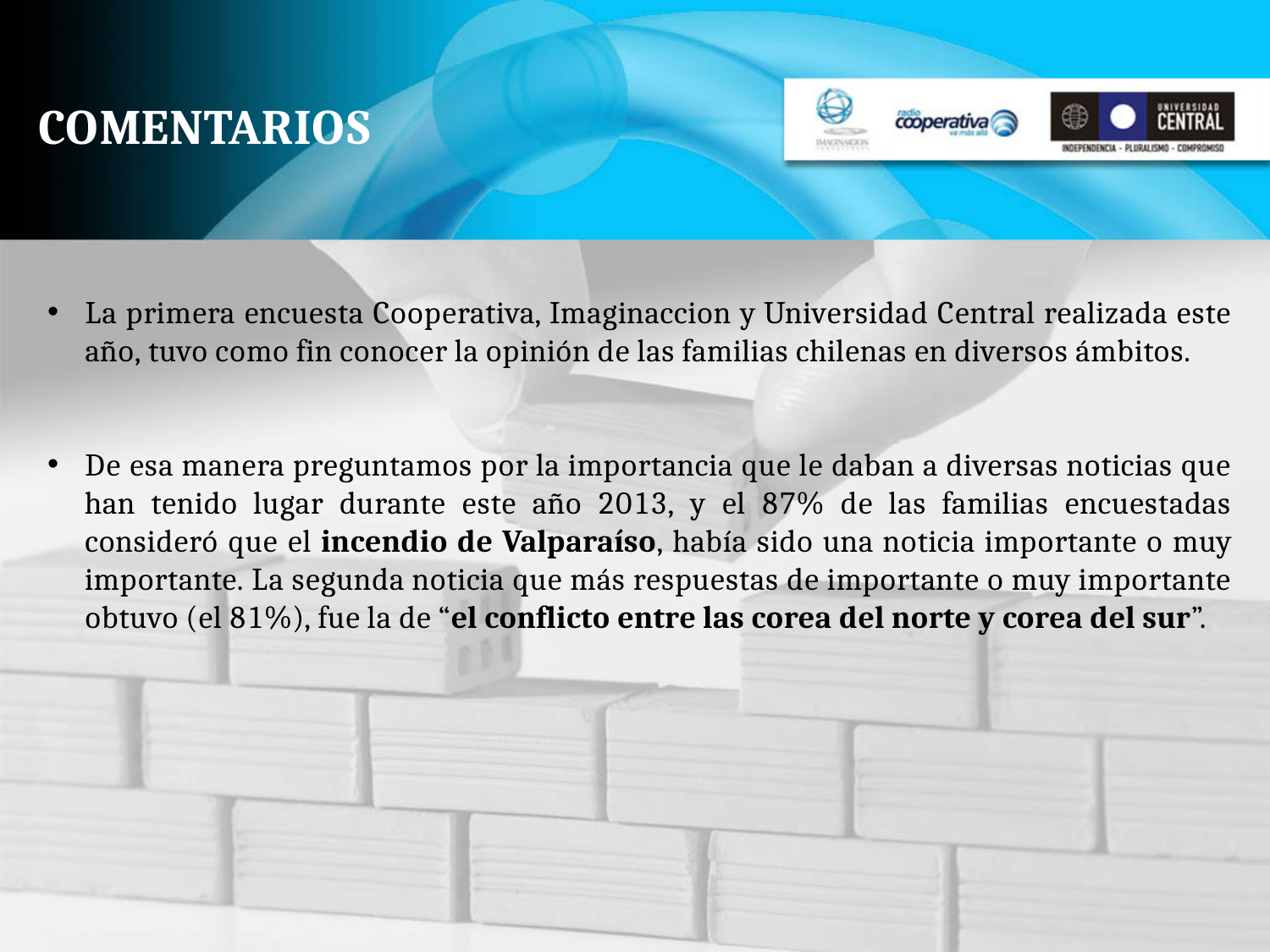

# COMENTARIOS
La primera encuesta Cooperativa, Imaginaccion y Universidad Central realizada este año, tuvo como fin conocer la opinión de las familias chilenas en diversos ámbitos.

De esa manera preguntamos por la importancia que le daban a diversas noticias que han tenido lugar durante este año 2013, y el 87% de las familias encuestadas consideró que el incendio de Valparaíso, había sido una noticia importante o muy importante. La segunda noticia que más respuestas de importante o muy importante obtuvo (el 81%), fue la de “el conflicto entre las corea del norte y corea del sur”.